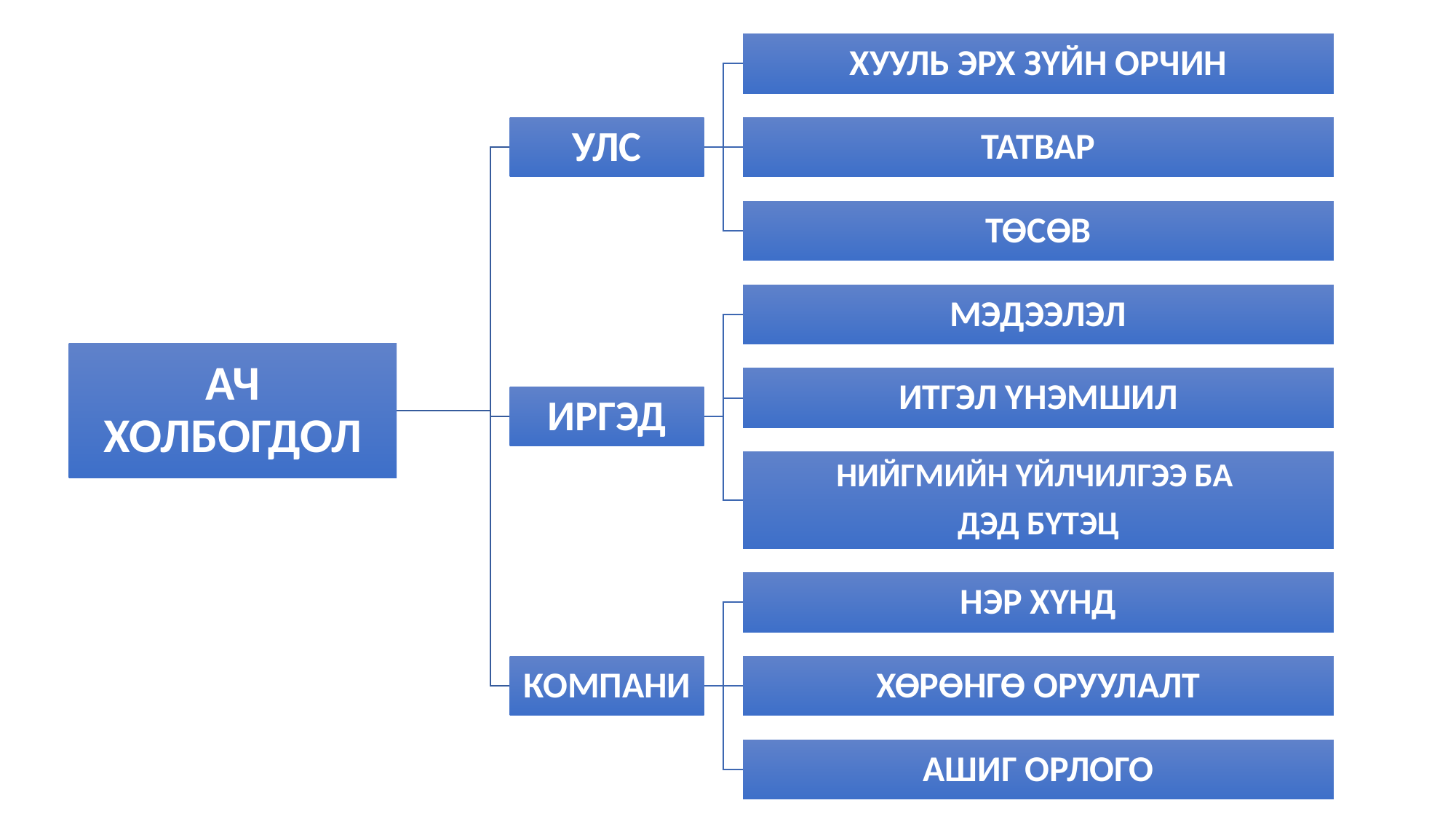

АЧ ХОЛБОГДОЛ
УЛС
ХУУЛЬ ЭРХ ЗҮЙН ОРЧИН
ТАТВАР
ТӨСӨВ
ИРГЭД
МЭДЭЭЛЭЛ
ИТГЭЛ ҮНЭМШИЛ
НИЙГМИЙН ҮЙЛЧИЛГЭЭ БА
ДЭД БҮТЭЦ
КОМПАНИ
НЭР ХҮНД
ХӨРӨНГӨ ОРУУЛАЛТ
АШИГ ОРЛОГО